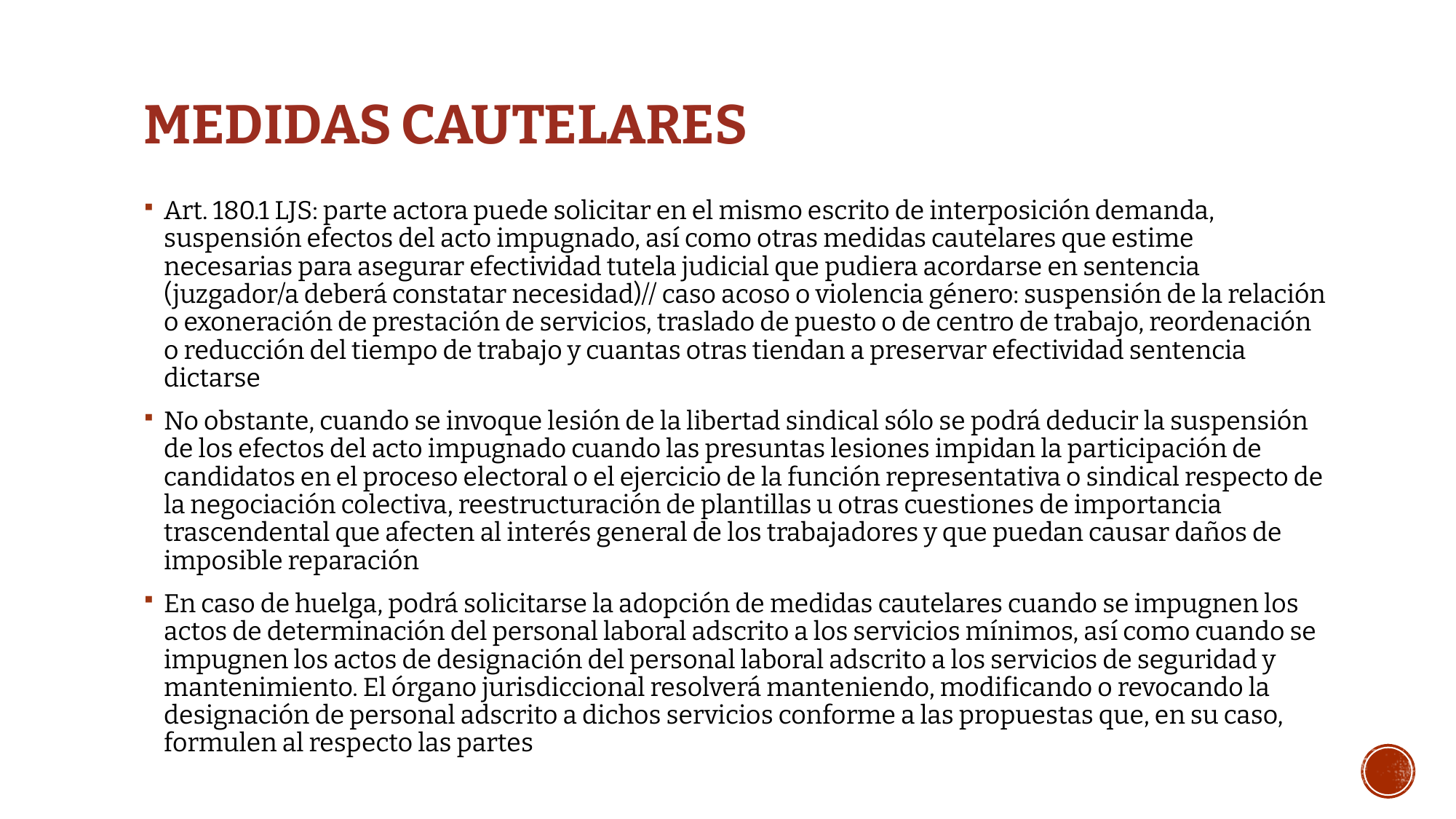

# Medidas cautelares
Art. 180.1 LJS: parte actora puede solicitar en el mismo escrito de interposición demanda, suspensión efectos del acto impugnado, así como otras medidas cautelares que estime necesarias para asegurar efectividad tutela judicial que pudiera acordarse en sentencia (juzgador/a deberá constatar necesidad)// caso acoso o violencia género: suspensión de la relación o exoneración de prestación de servicios, traslado de puesto o de centro de trabajo, reordenación o reducción del tiempo de trabajo y cuantas otras tiendan a preservar efectividad sentencia dictarse
No obstante, cuando se invoque lesión de la libertad sindical sólo se podrá deducir la suspensión de los efectos del acto impugnado cuando las presuntas lesiones impidan la participación de candidatos en el proceso electoral o el ejercicio de la función representativa o sindical respecto de la negociación colectiva, reestructuración de plantillas u otras cuestiones de importancia trascendental que afecten al interés general de los trabajadores y que puedan causar daños de imposible reparación
En caso de huelga, podrá solicitarse la adopción de medidas cautelares cuando se impugnen los actos de determinación del personal laboral adscrito a los servicios mínimos, así como cuando se impugnen los actos de designación del personal laboral adscrito a los servicios de seguridad y mantenimiento. El órgano jurisdiccional resolverá manteniendo, modificando o revocando la designación de personal adscrito a dichos servicios conforme a las propuestas que, en su caso, formulen al respecto las partes